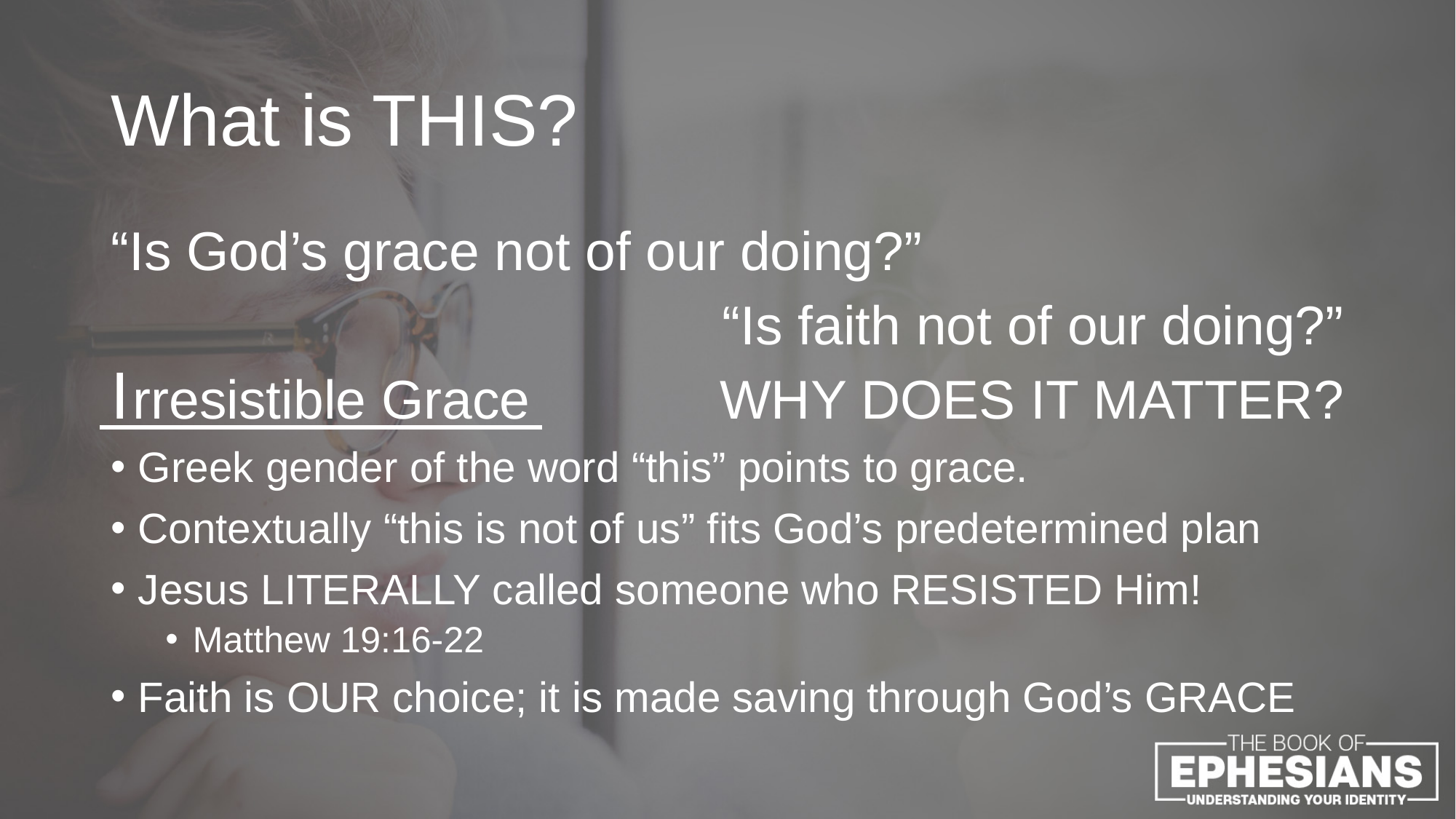

# What is THIS?
“Is God’s grace not of our doing?”
“Is faith not of our doing?”
WHY DOES IT MATTER?
Greek gender of the word “this” points to grace.
Contextually “this is not of us” fits God’s predetermined plan
Jesus LITERALLY called someone who RESISTED Him!
Matthew 19:16-22
Faith is OUR choice; it is made saving through God’s GRACE
I

rresistible Grace